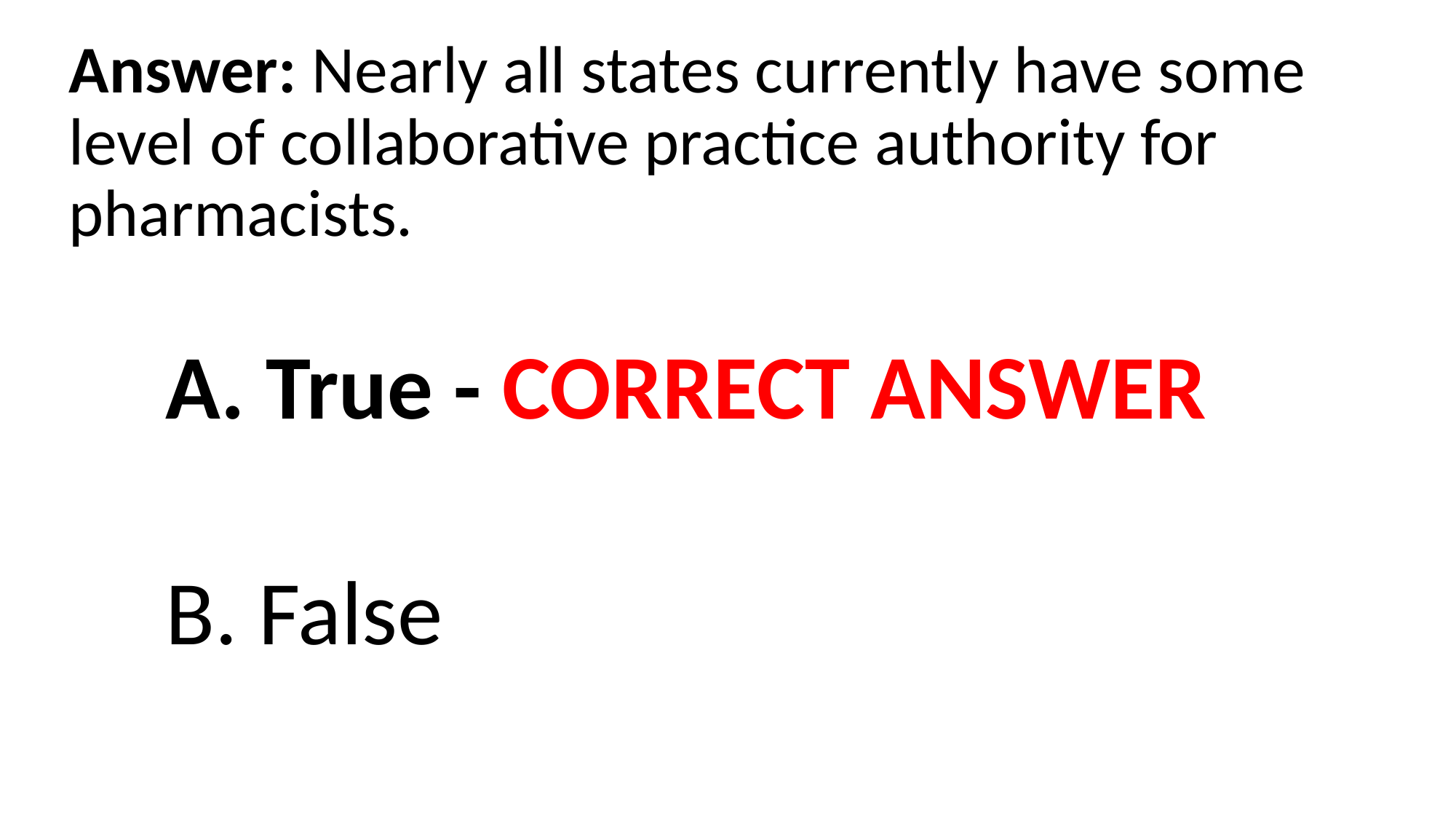

# Answer: Nearly all states currently have some level of collaborative practice authority for pharmacists.

 True - CORRECT ANSWER

 False